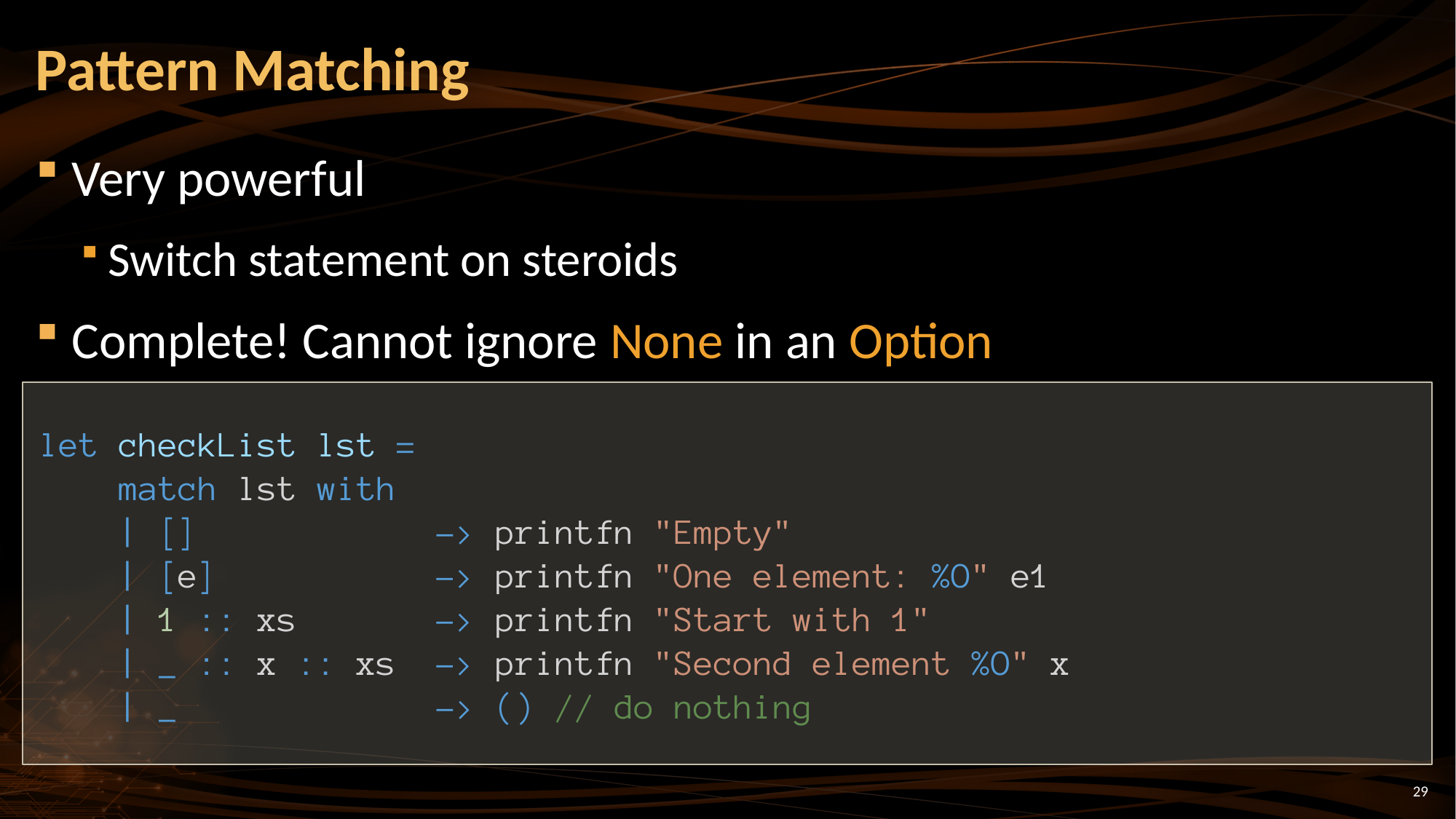

# Pattern Matching
Very powerful
Switch statement on steroids
Complete! Cannot ignore None in an Option

let checkList lst =
    match lst with
    | []            -> printfn "Empty"
    | [e]           -> printfn "One element: %O" e1
    | 1 :: xs       -> printfn "Start with 1"
    | _ :: x :: xs  -> printfn "Second element %O" x
    | _             -> () // do nothing
29